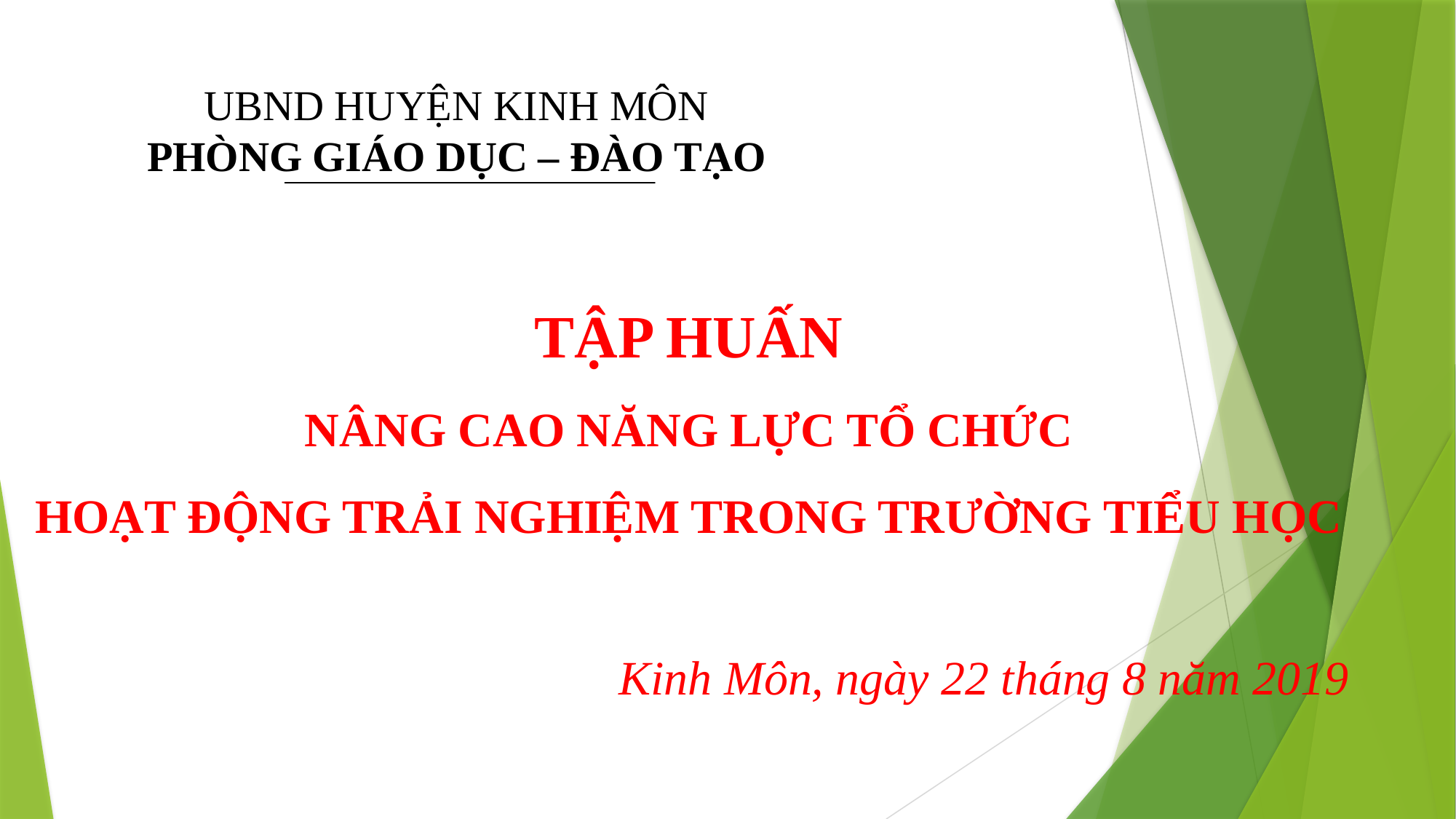

# UBND HUYỆN KINH MÔN PHÒNG GIÁO DỤC – ĐÀO TẠO
TẬP HUẤN
NÂNG CAO NĂNG LỰC TỔ CHỨC
HOẠT ĐỘNG TRẢI NGHIỆM TRONG TRƯỜNG TIỂU HỌC

Kinh Môn, ngày 22 tháng 8 năm 2019